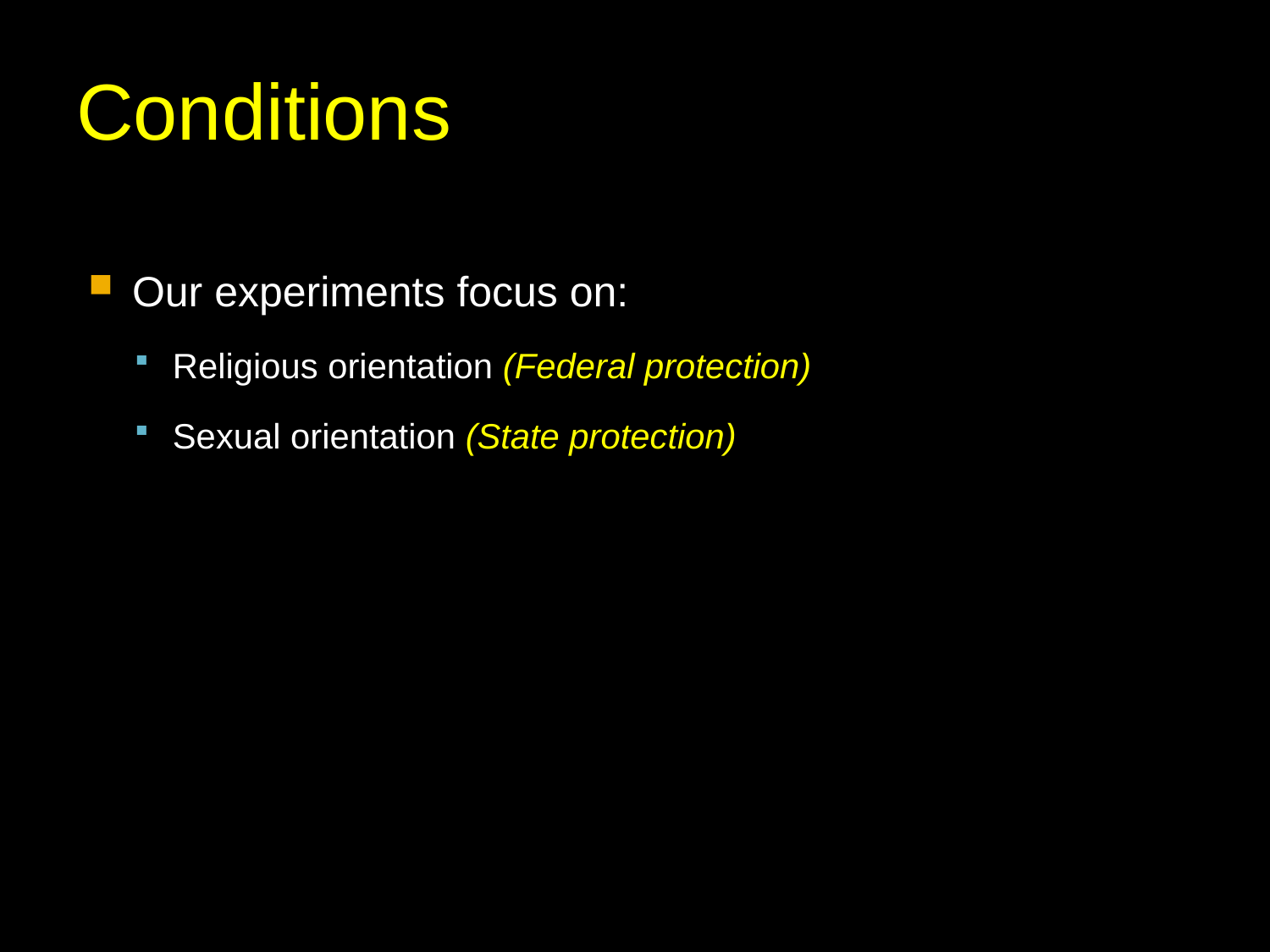

# Conditions
Our experiments focus on:
Religious orientation (Federal protection)
Sexual orientation (State protection)